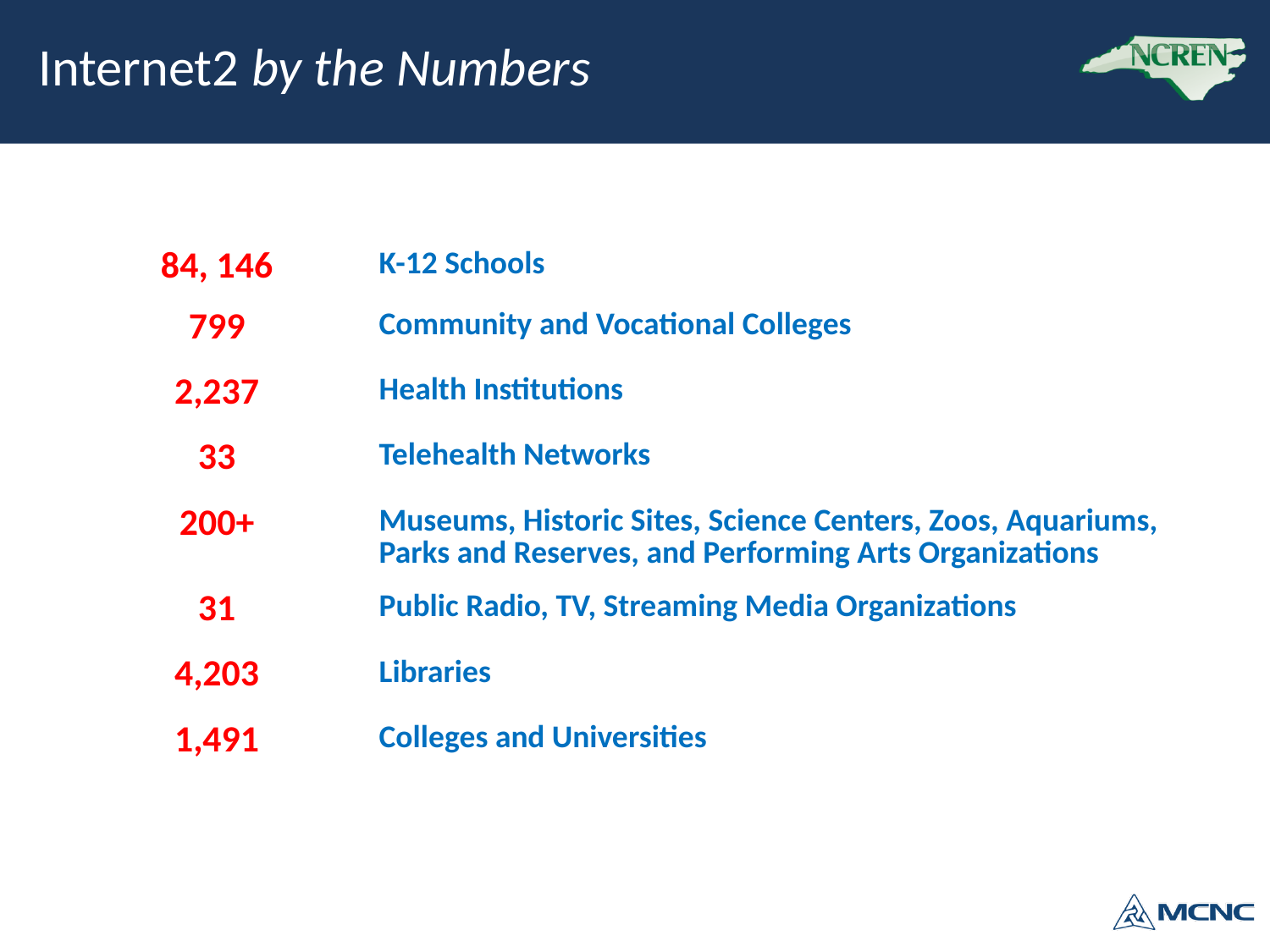

# Internet2 by the Numbers
| 84, 146 | K-12 Schools |
| --- | --- |
| 799 | Community and Vocational Colleges |
| 2,237 | Health Institutions |
| 33 | Telehealth Networks |
| 200+ | Museums, Historic Sites, Science Centers, Zoos, Aquariums, Parks and Reserves, and Performing Arts Organizations |
| 31 | Public Radio, TV, Streaming Media Organizations |
| 4,203 | Libraries |
| 1,491 | Colleges and Universities |